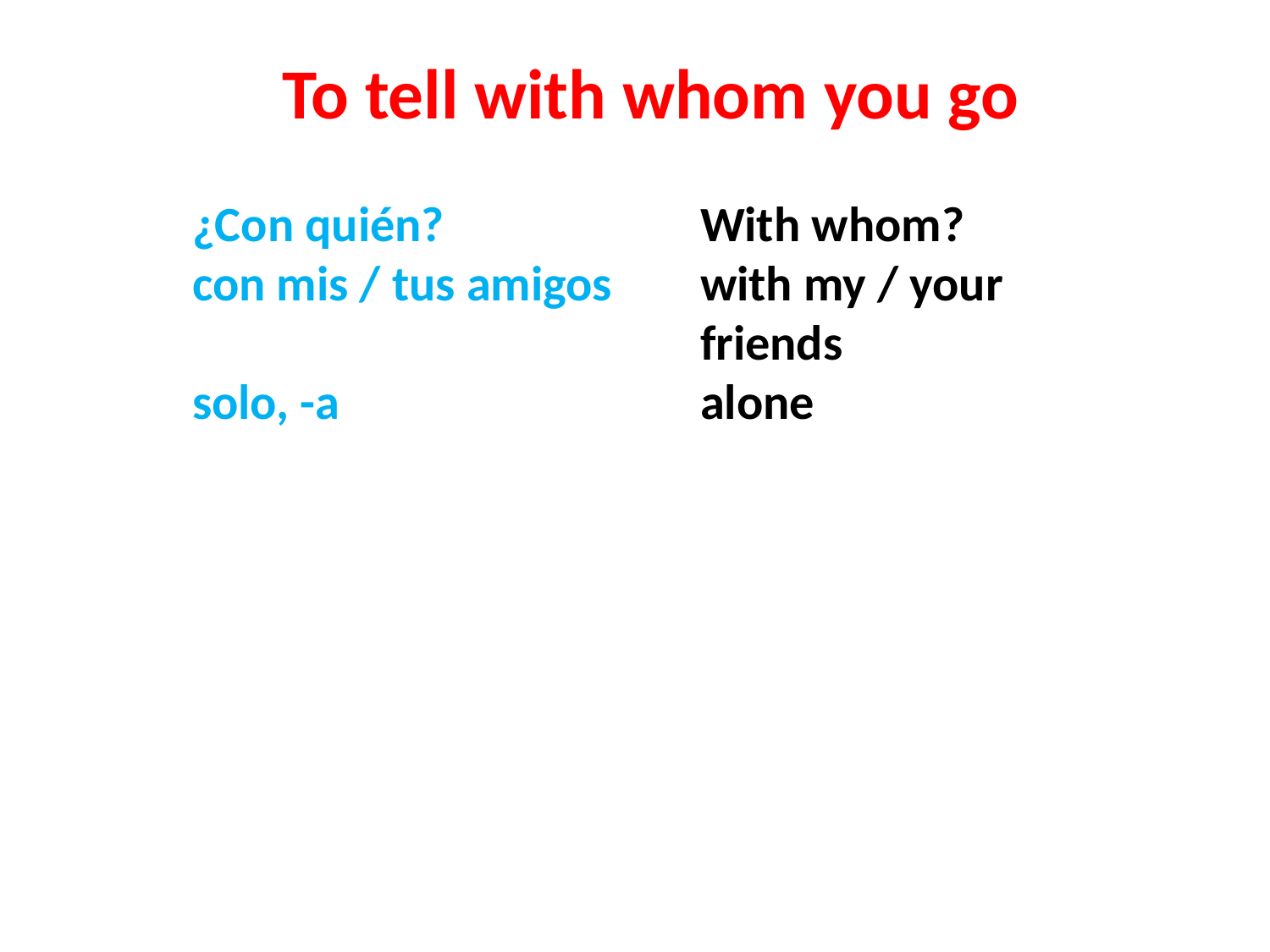

To tell with whom you go

¿Con quién? 		With whom?
con mis / tus amigos 	with my / your 					friends
solo, -a 			alone